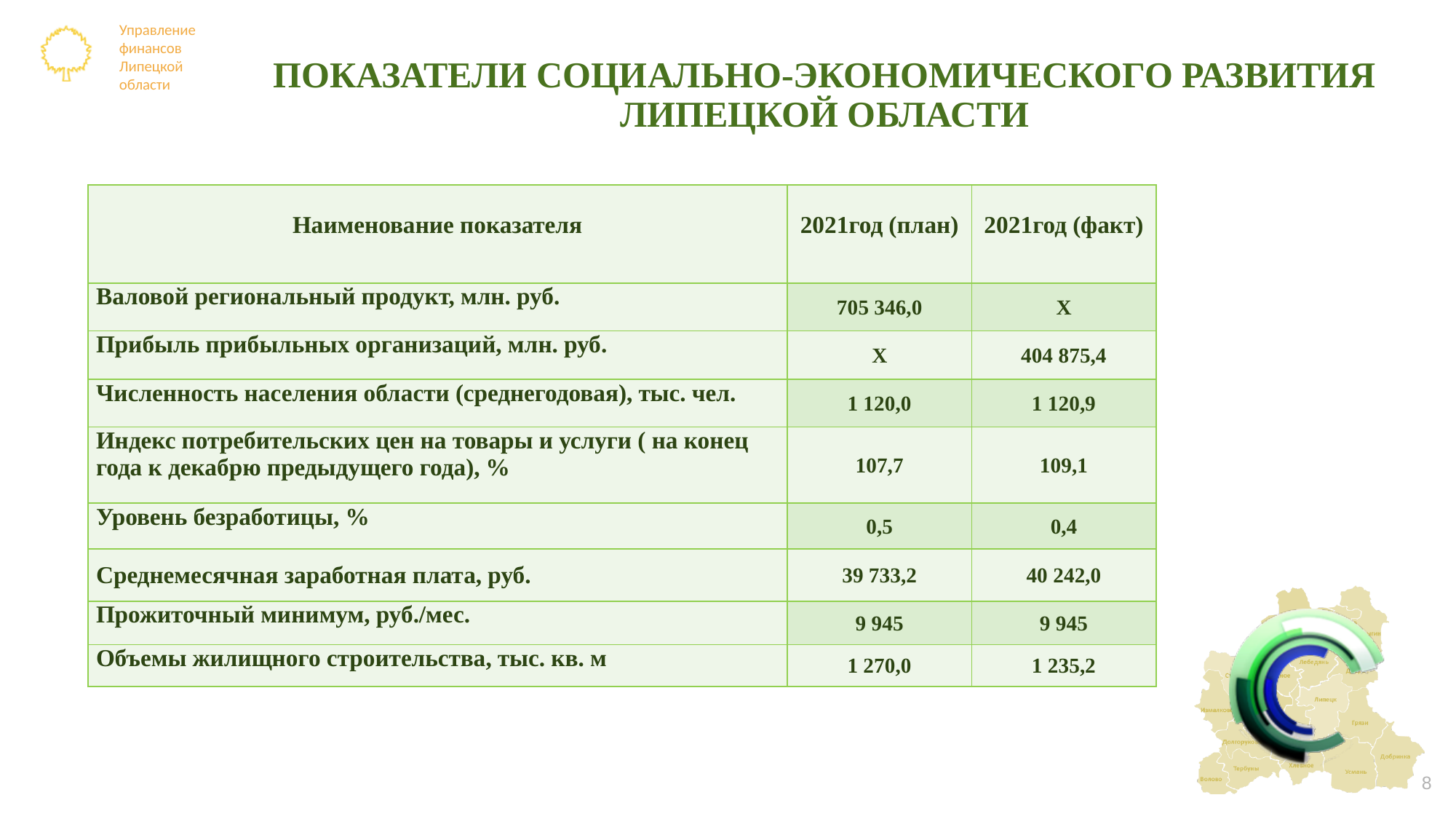

# ПОКАЗАТЕЛИ СОЦИАЛЬНО-ЭКОНОМИЧЕСКОГО РАЗВИТИЯ ЛИПЕЦКОЙ ОБЛАСТИ
| Наименование показателя | 2021год (план) | 2021год (факт) |
| --- | --- | --- |
| Валовой региональный продукт, млн. руб. | 705 346,0 | Х |
| Прибыль прибыльных организаций, млн. руб. | Х | 404 875,4 |
| Численность населения области (среднегодовая), тыс. чел. | 1 120,0 | 1 120,9 |
| Индекс потребительских цен на товары и услуги ( на конец года к декабрю предыдущего года), % | 107,7 | 109,1 |
| Уровень безработицы, % | 0,5 | 0,4 |
| Среднемесячная заработная плата, руб. | 39 733,2 | 40 242,0 |
| Прожиточный минимум, руб./мес. | 9 945 | 9 945 |
| Объемы жилищного строительства, тыс. кв. м | 1 270,0 | 1 235,2 |
8